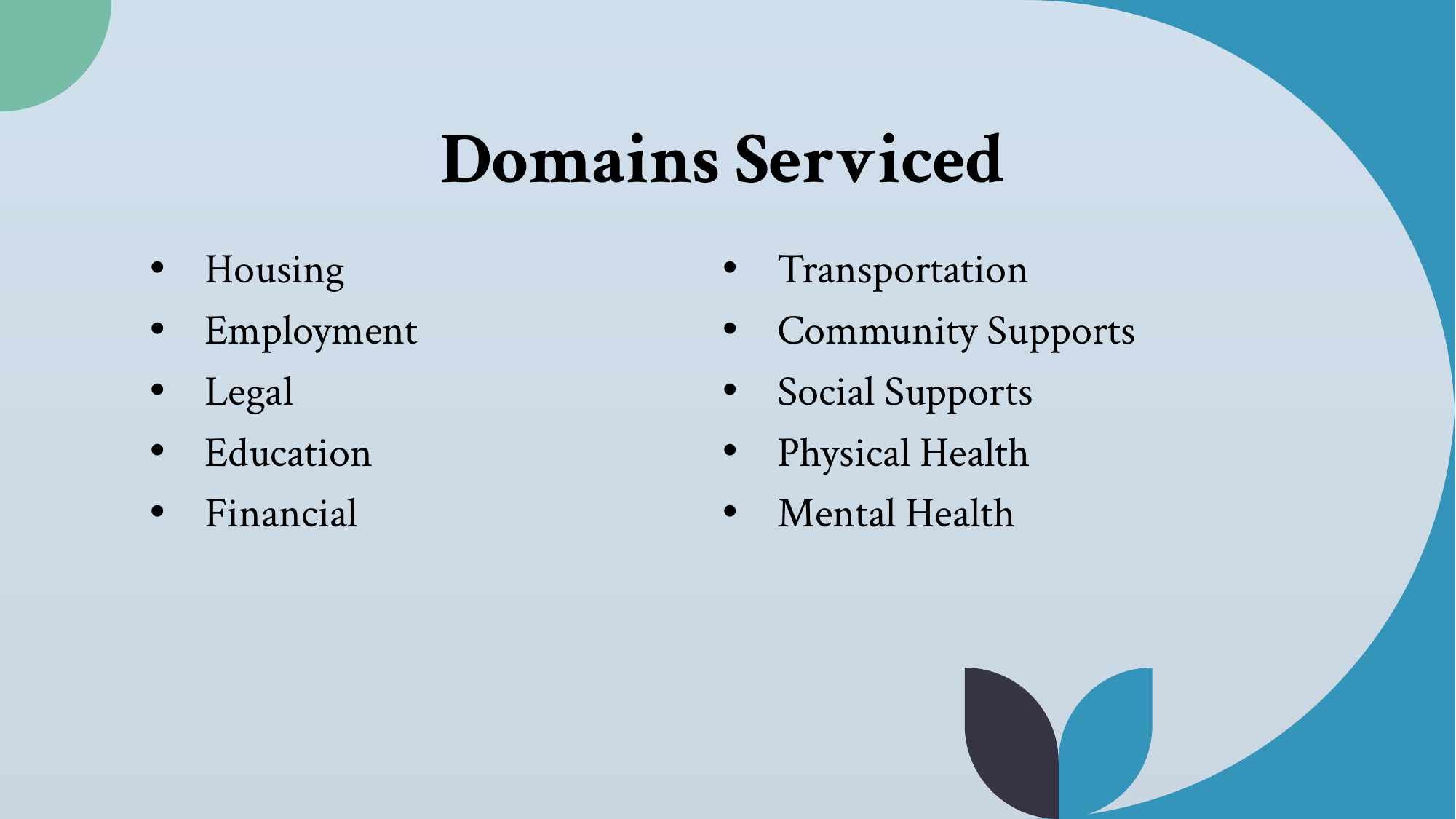

# Domains Serviced
Housing​
Employment​
Legal​
Education​
Financial

Transportation​
Community Supports​
Social Supports​
Physical Health​
Mental Health​